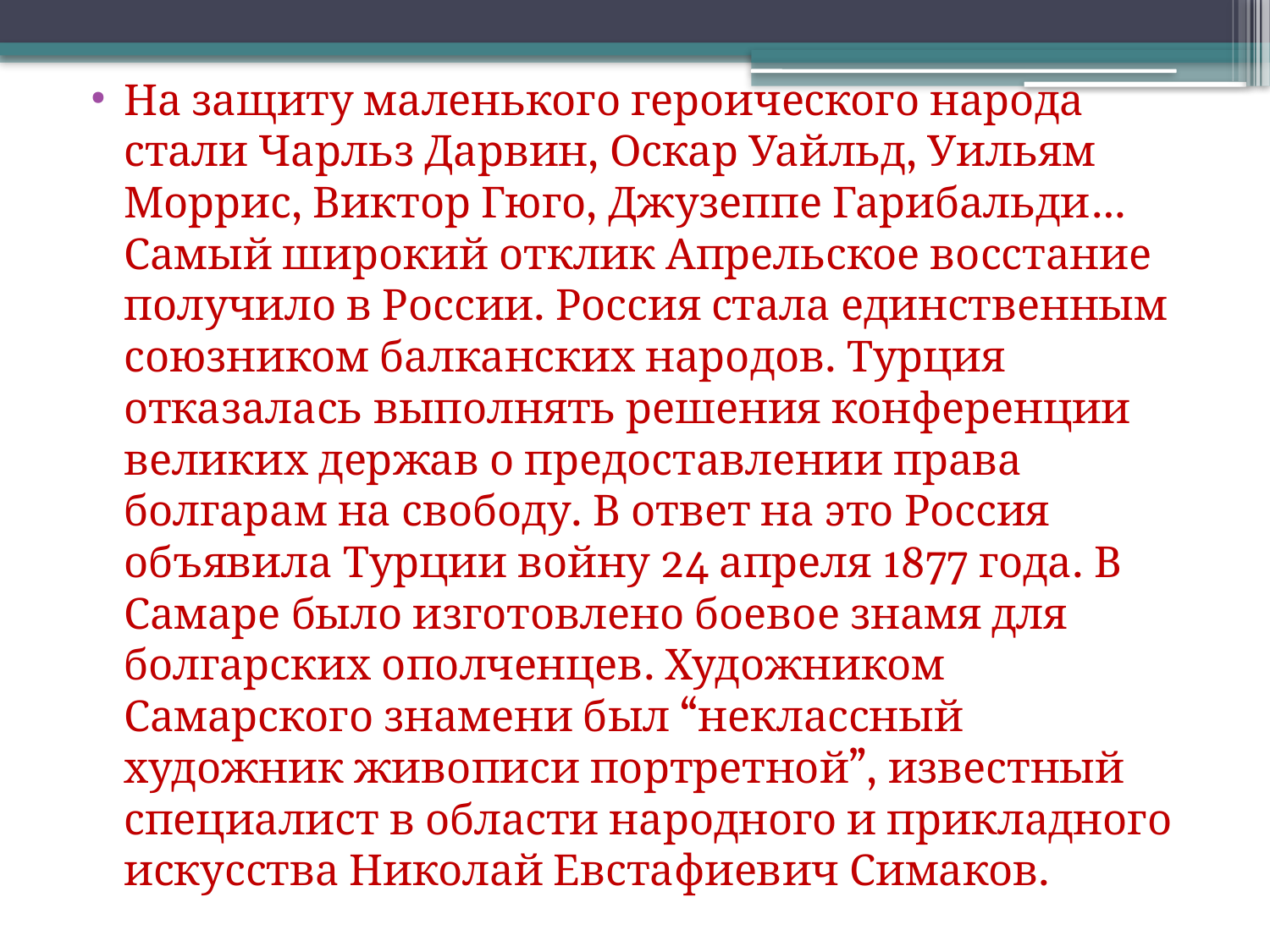

На защиту маленького героического народа стали Чарльз Дарвин, Оскар Уайльд, Уильям Моррис, Виктор Гюго, Джузеппе Гарибальди… Самый широкий отклик Апрельское восстание получило в России. Россия стала единственным союзником балканских народов. Турция отказалась выполнять решения конференции великих держав о предоставлении права болгарам на свободу. В ответ на это Россия объявила Турции войну 24 апреля 1877 года. В Самаре было изготовлено боевое знамя для болгарских ополченцев. Художником Самарского знамени был “неклассный художник живописи портретной”, известный специалист в области народного и прикладного искусства Николай Евстафиевич Симаков.